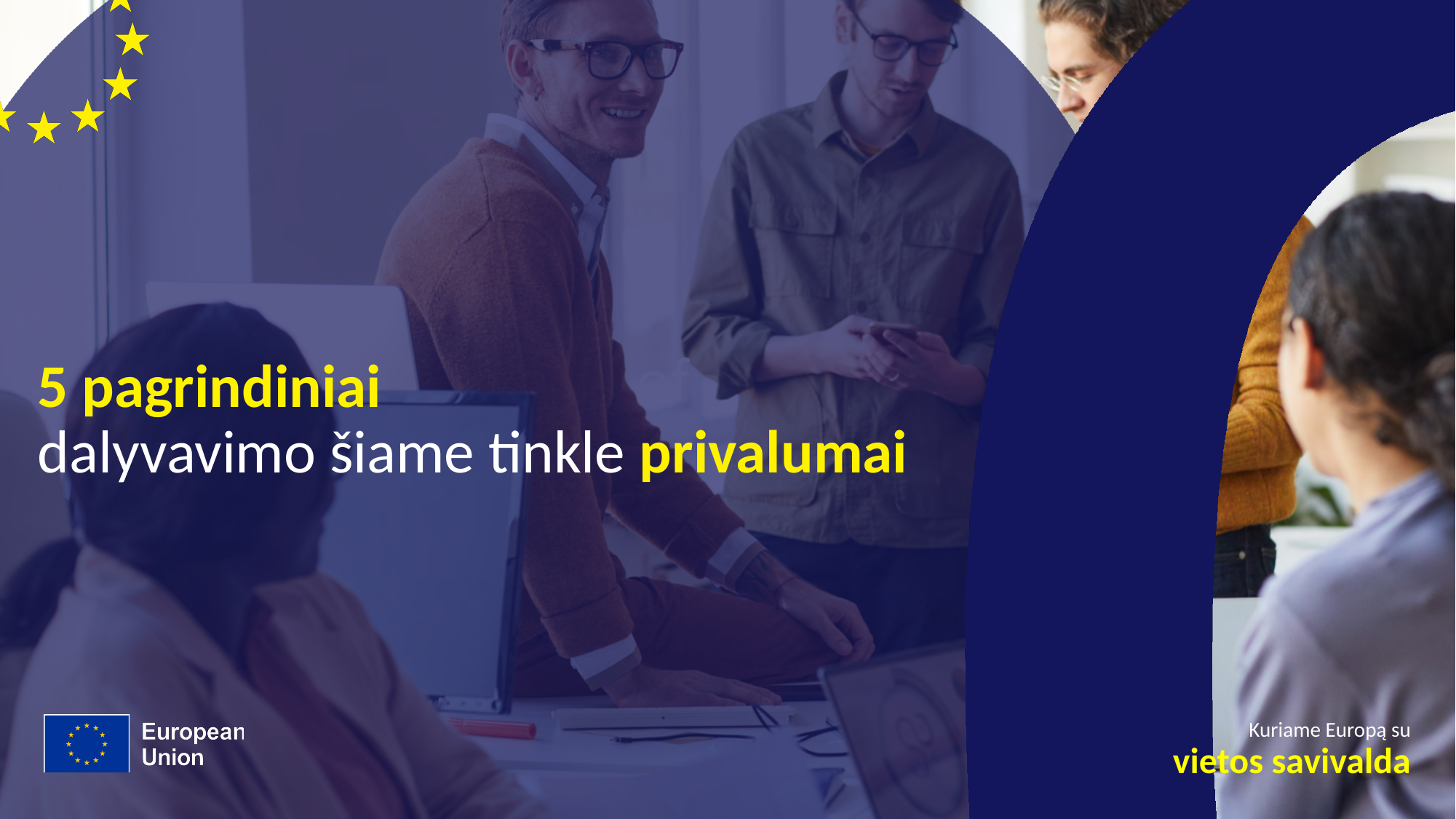

# 5 pagrindiniai dalyvavimo šiame tinkle privalumai
Kuriame Europą su
vietos savivalda